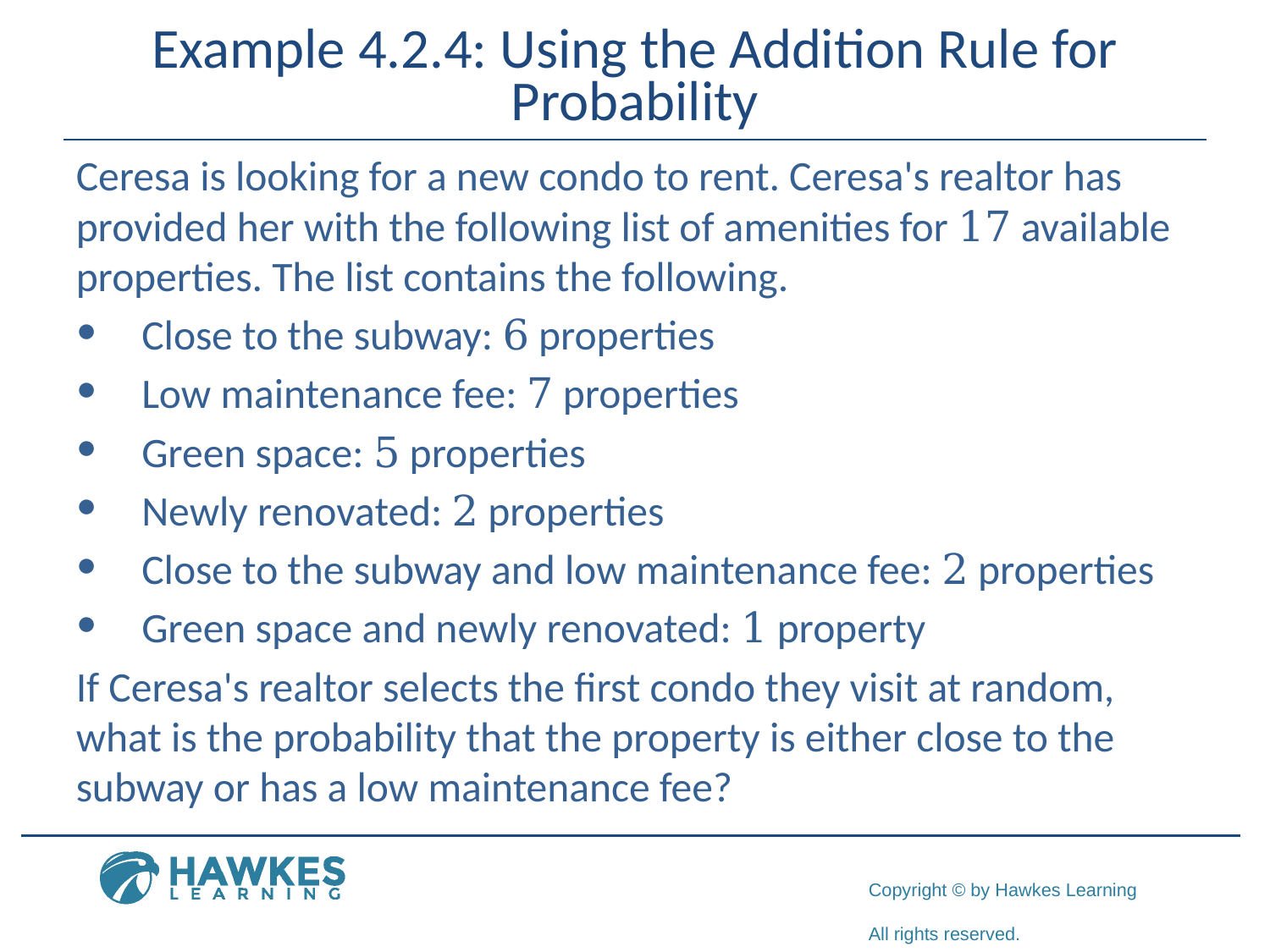

# Example 4.2.4: Using the Addition Rule for Probability
Ceresa is looking for a new condo to rent. Ceresa's realtor has provided her with the following list of amenities for 17 available properties. The list contains the following.
​Close to the subway: 6 properties
​Low maintenance fee: 7 properties
​Green space: 5 properties
​Newly renovated: 2 properties
​Close to the subway and low maintenance fee: 2 properties
​Green space and newly renovated: 1 property
If Ceresa's realtor selects the first condo they visit at random, what is the probability that the property is either close to the subway or has a low maintenance fee?